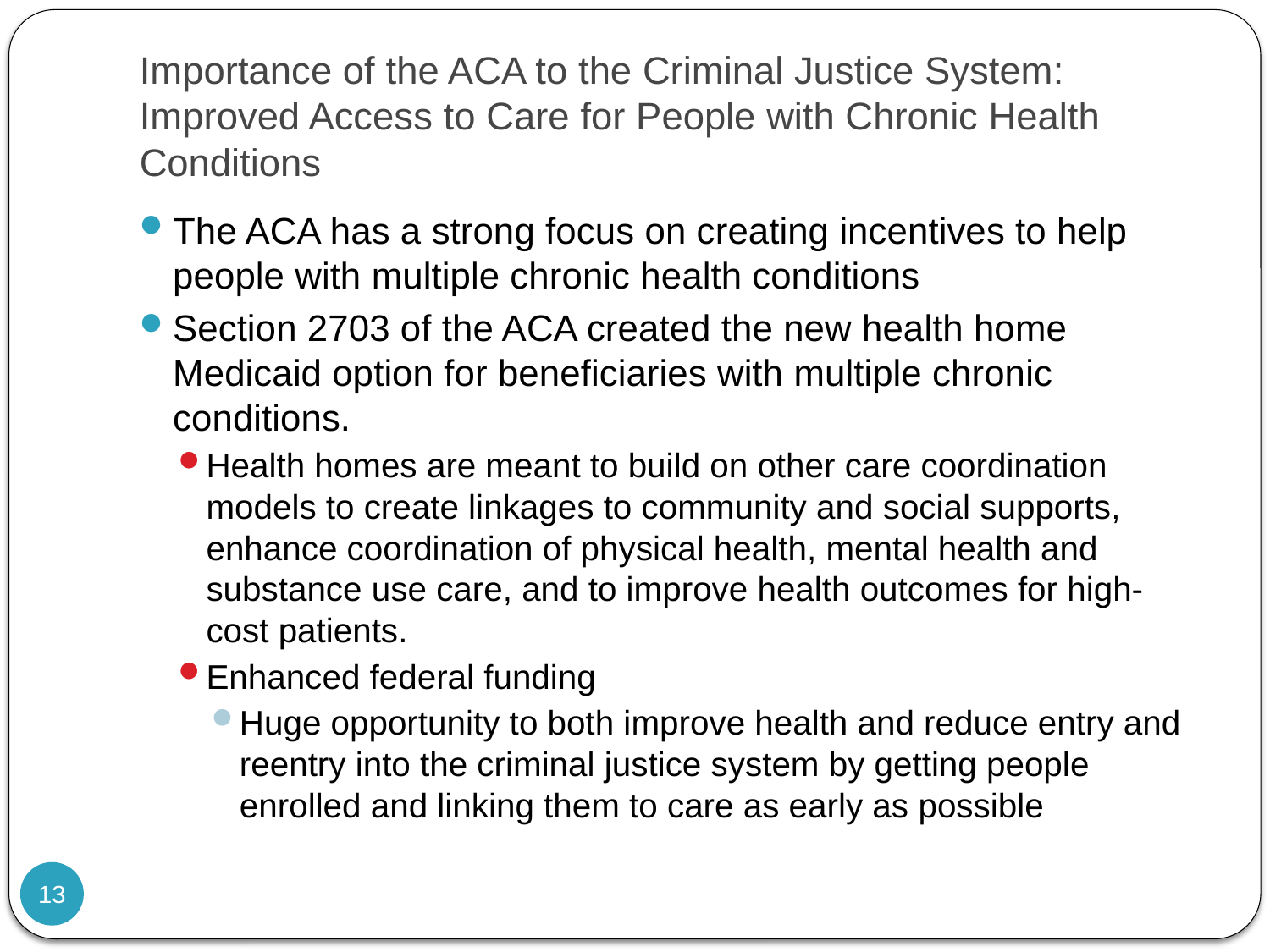

# Importance of the ACA to the Criminal Justice System: Improved Access to Care for People with Chronic Health Conditions
The ACA has a strong focus on creating incentives to help people with multiple chronic health conditions
Section 2703 of the ACA created the new health home Medicaid option for beneficiaries with multiple chronic conditions.
Health homes are meant to build on other care coordination models to create linkages to community and social supports, enhance coordination of physical health, mental health and substance use care, and to improve health outcomes for high-cost patients.
Enhanced federal funding
Huge opportunity to both improve health and reduce entry and reentry into the criminal justice system by getting people enrolled and linking them to care as early as possible

13